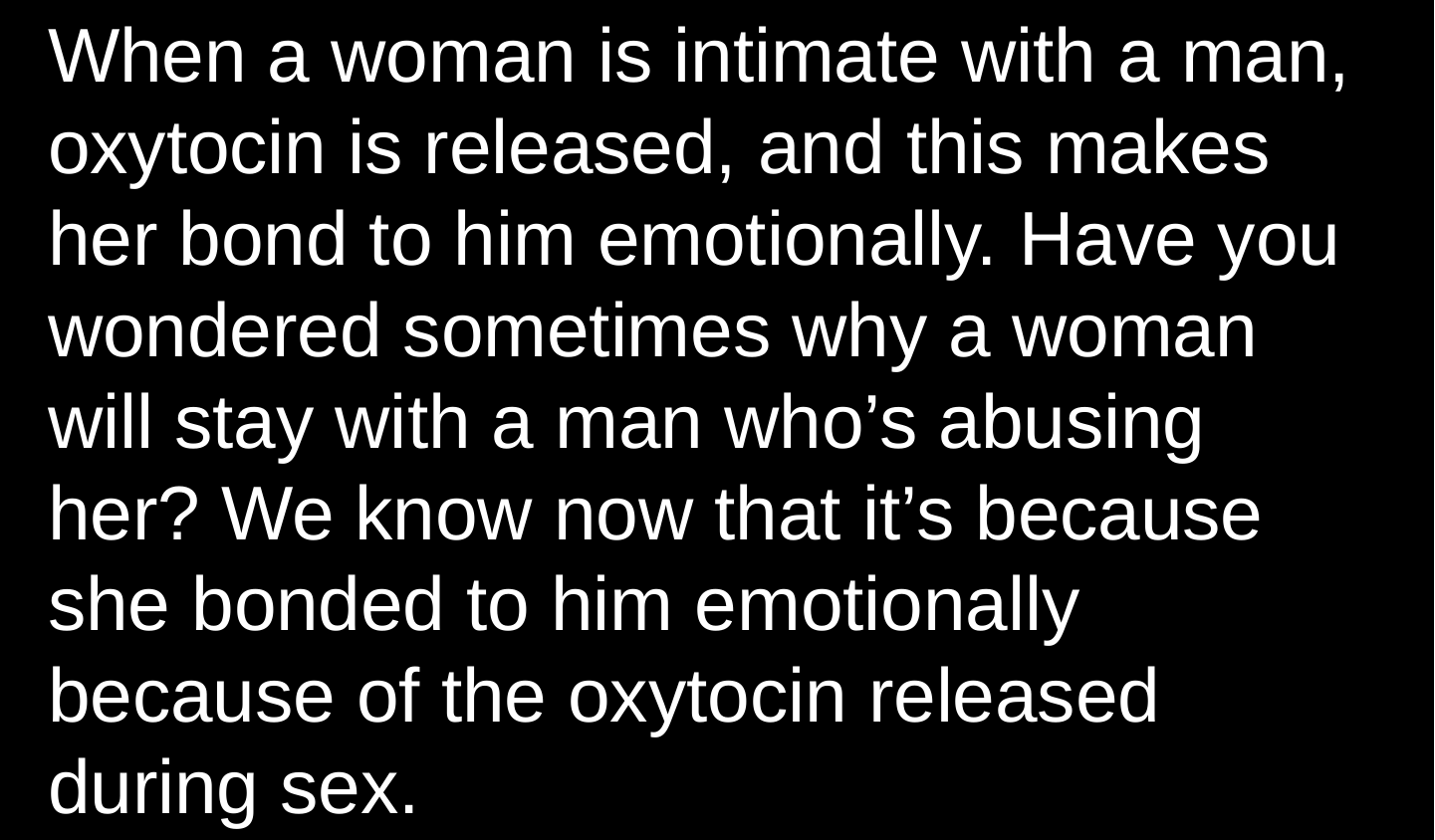

When a woman is intimate with a man, oxytocin is released, and this makes her bond to him emotionally. Have you wondered sometimes why a woman will stay with a man who’s abusing her? We know now that it’s because she bonded to him emotionally because of the oxytocin released during sex.